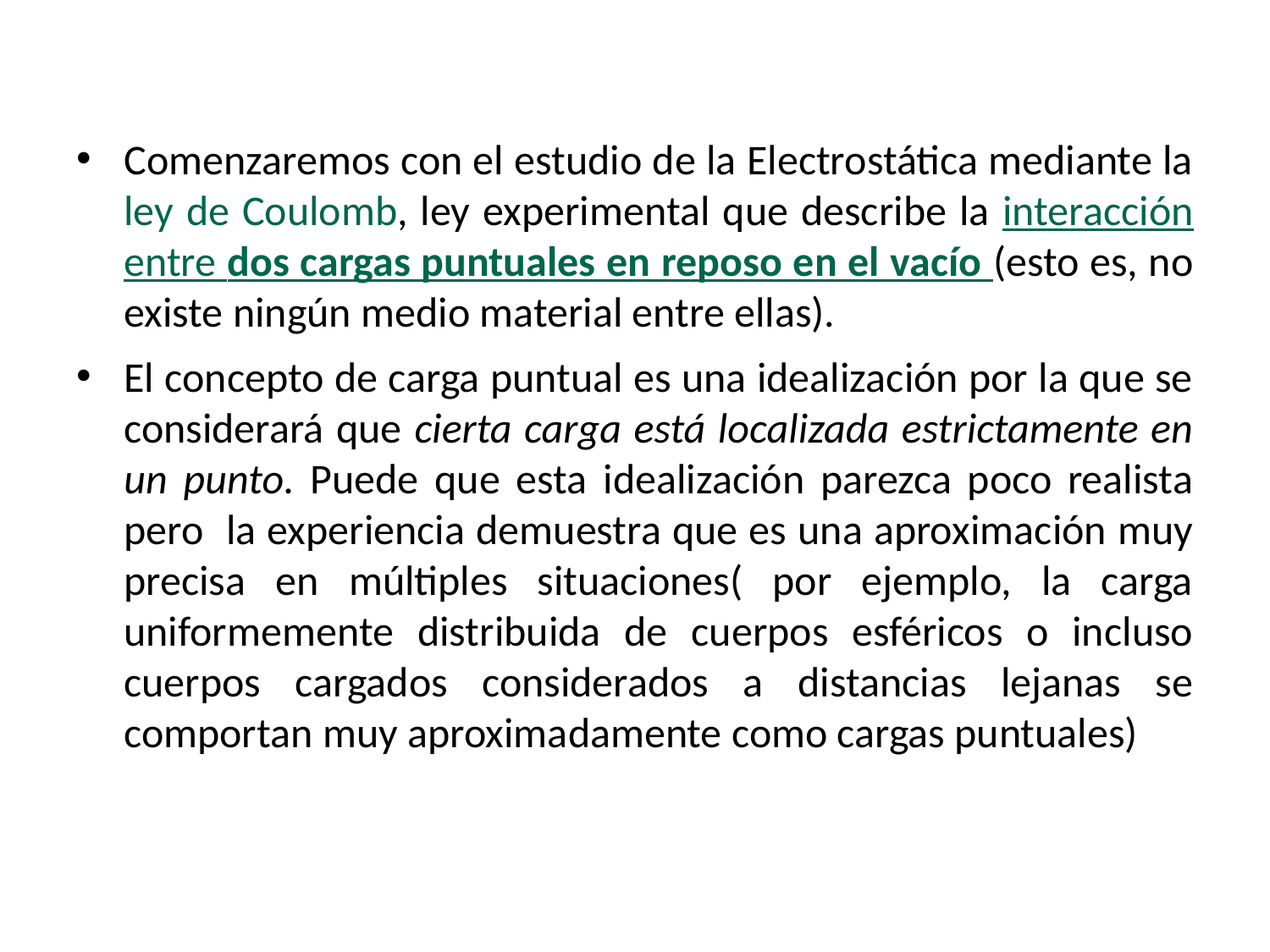

Comenzaremos con el estudio de la Electrostática mediante la ley de Coulomb, ley experimental que describe la interacción entre dos cargas puntuales en reposo en el vacío (esto es, no existe ningún medio material entre ellas).
El concepto de carga puntual es una idealización por la que se considerará que cierta carga está localizada estrictamente en un punto. Puede que esta idealización parezca poco realista pero  la experiencia demuestra que es una aproximación muy precisa en múltiples situaciones( por ejemplo, la carga uniformemente distribuida de cuerpos esféricos o incluso cuerpos cargados considerados a distancias lejanas se comportan muy aproximadamente como cargas puntuales)